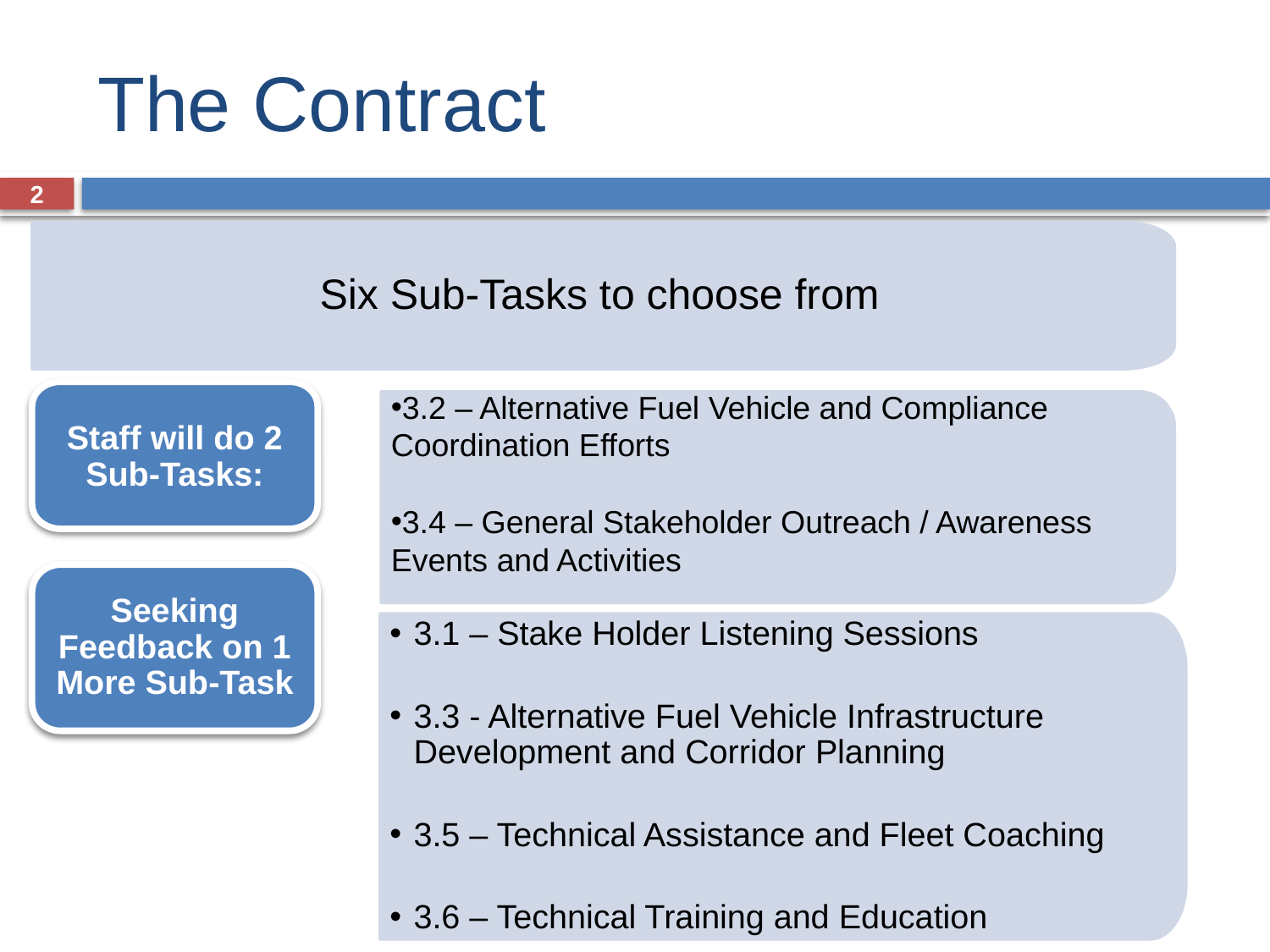

# The Contract
2
Six Sub-Tasks to choose from

Staff will do 2 Sub-Tasks:

3.2 – Alternative Fuel Vehicle and Compliance Coordination Efforts

3.4 – General Stakeholder Outreach / Awareness Events and Activities

Seeking Feedback on 1 More Sub-Task
3.1 – Stake Holder Listening Sessions

3.3 - Alternative Fuel Vehicle Infrastructure Development and Corridor Planning

3.5 – Technical Assistance and Fleet Coaching

3.6 – Technical Training and Education